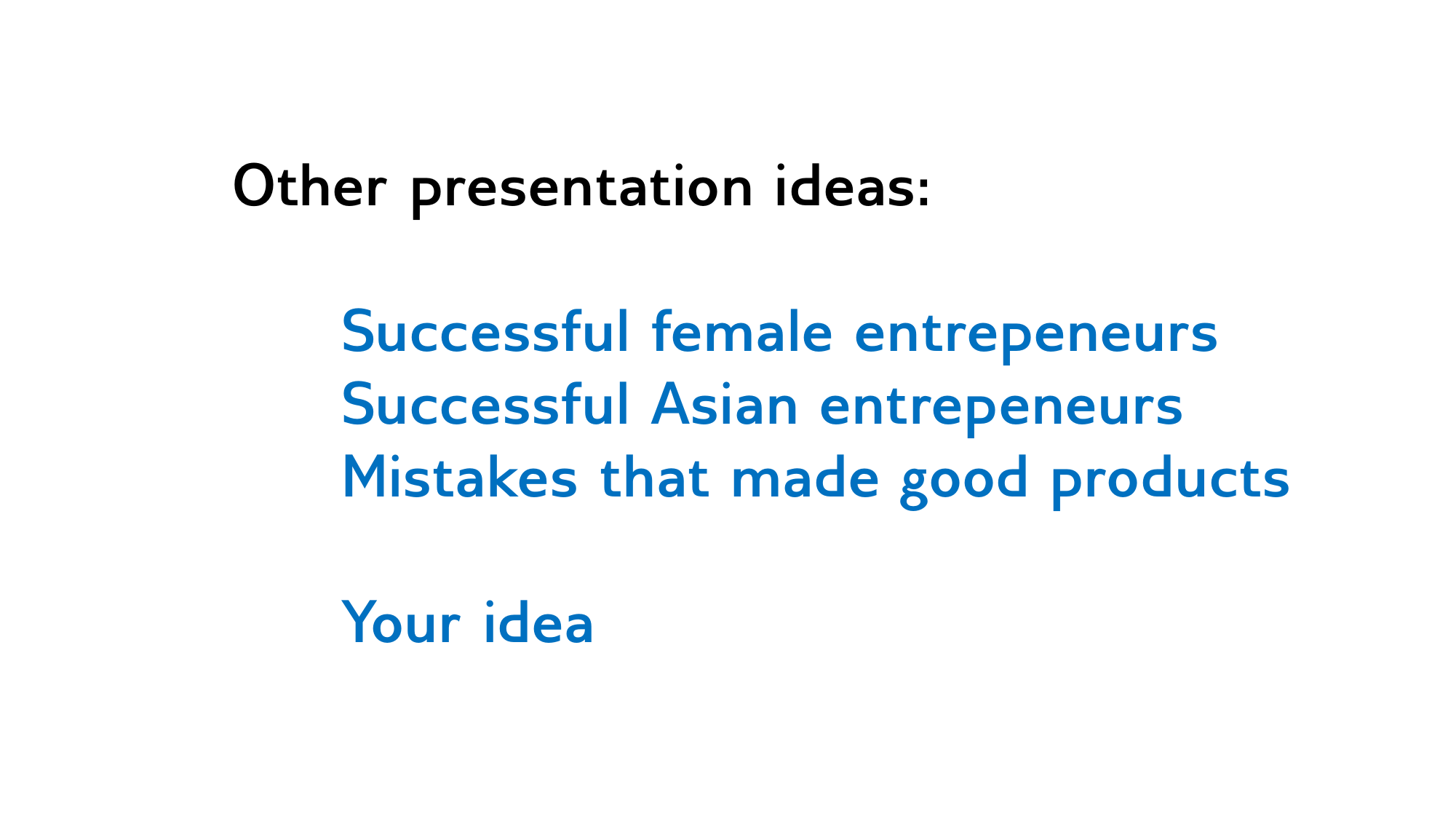

Other presentation ideas:

	Successful female entrepeneurs
	Successful Asian entrepeneurs
	Mistakes that made good products

	Your idea